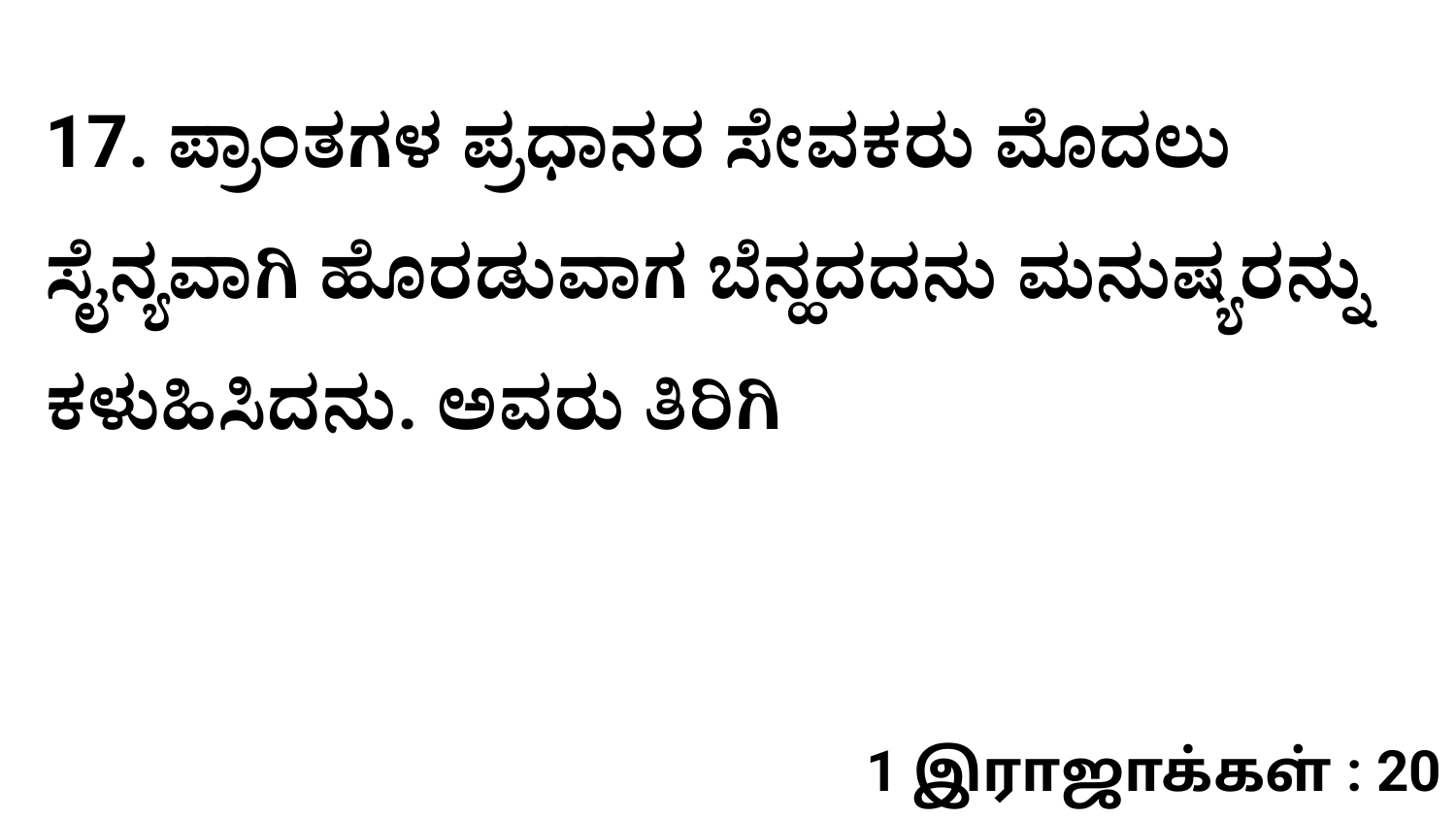

17. ಪ್ರಾಂತಗಳ ಪ್ರಧಾನರ ಸೇವಕರು ಮೊದಲು ಸೈನ್ಯವಾಗಿ ಹೊರಡುವಾಗ ಬೆನ್ಹದದನು ಮನುಷ್ಯರನ್ನು ಕಳುಹಿಸಿದನು. ಅವರು ತಿರಿಗಿ
1 இராஜாக்கள் : 20